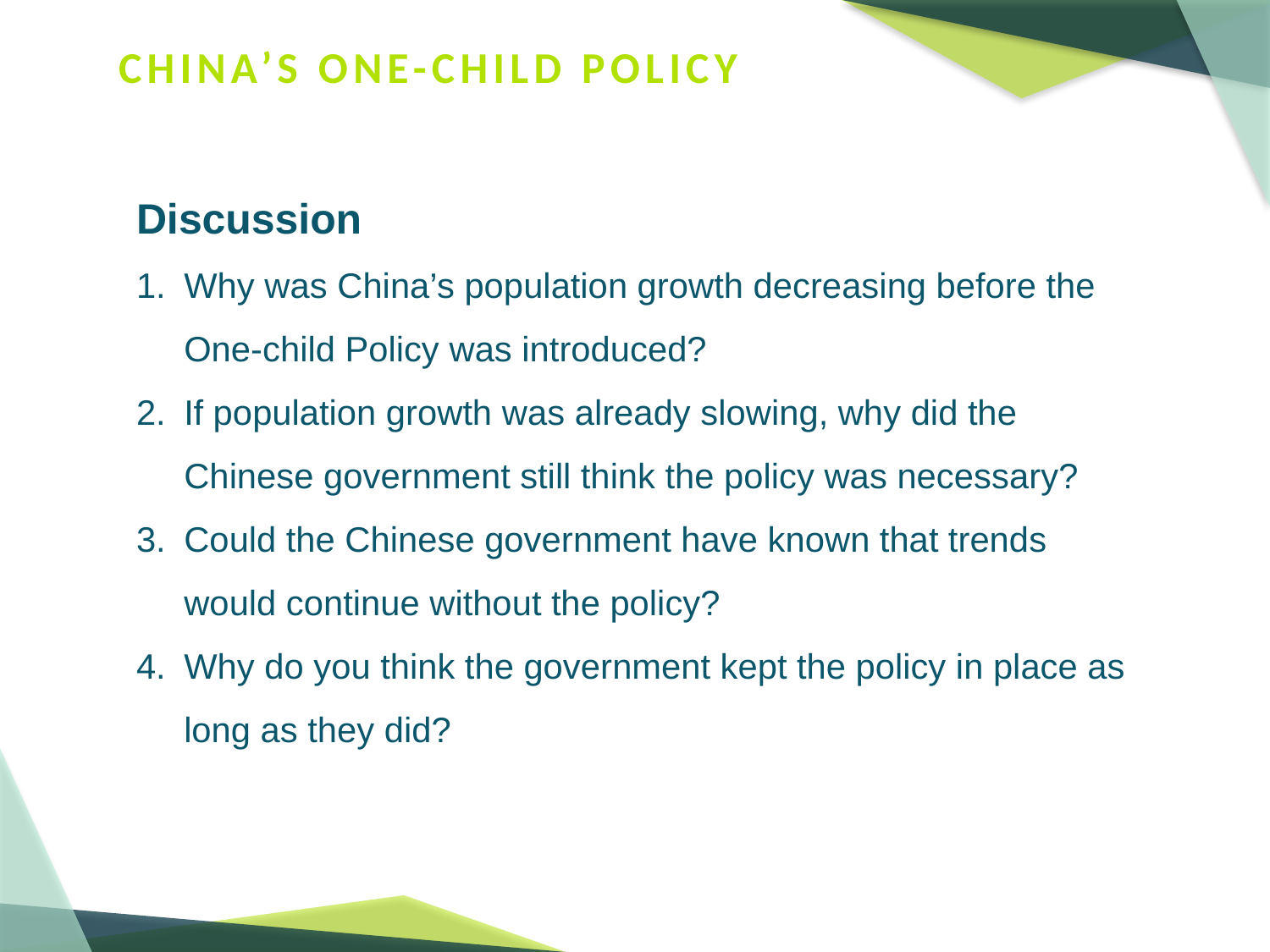

# CHINA’S ONE-CHILD POLICY
Discussion
Why was China’s population growth decreasing before the One-child Policy was introduced?
If population growth was already slowing, why did the Chinese government still think the policy was necessary?
Could the Chinese government have known that trends would continue without the policy?
Why do you think the government kept the policy in place as long as they did?